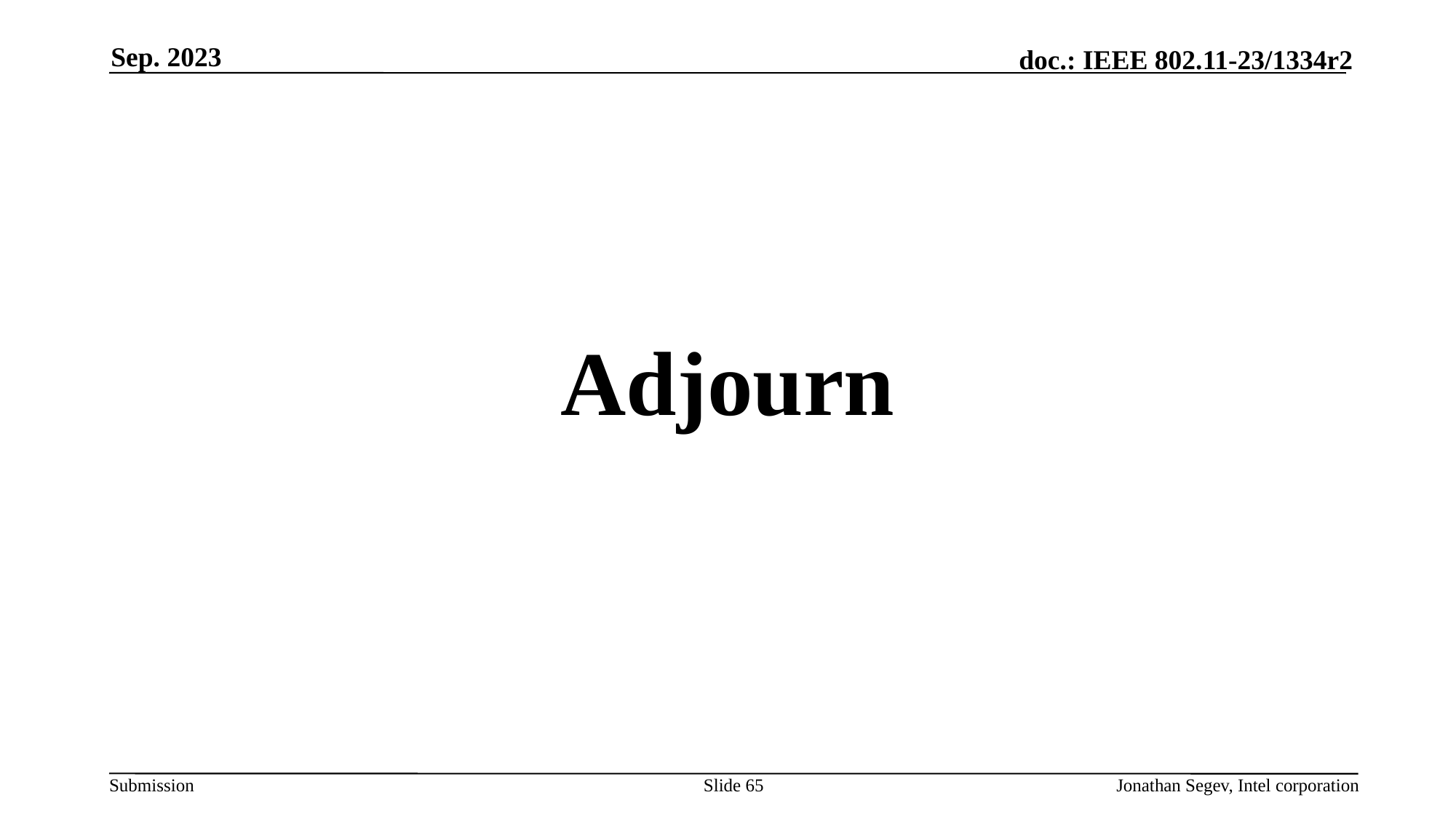

Sep. 2023
#

Adjourn
Slide 65
Jonathan Segev, Intel corporation